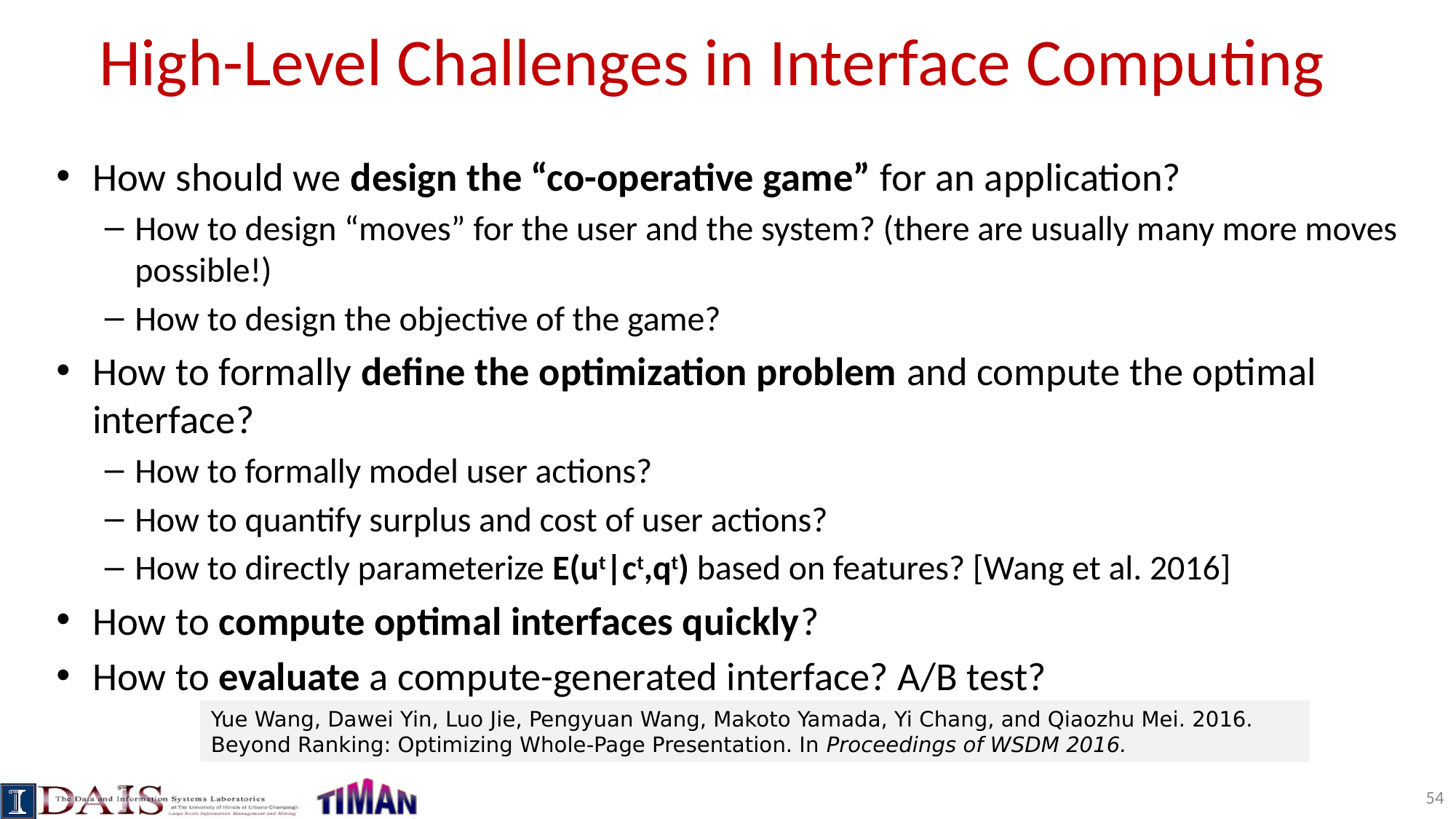

# High-Level Challenges in Interface Computing
How should we design the “co-operative game” for an application?
How to design “moves” for the user and the system? (there are usually many more moves possible!)
How to design the objective of the game?
How to formally define the optimization problem and compute the optimal interface?
How to formally model user actions?
How to quantify surplus and cost of user actions?
How to directly parameterize E(ut|ct,qt) based on features? [Wang et al. 2016]
How to compute optimal interfaces quickly?
How to evaluate a compute-generated interface? A/B test?

Yue Wang, Dawei Yin, Luo Jie, Pengyuan Wang, Makoto Yamada, Yi Chang, and Qiaozhu Mei. 2016. Beyond Ranking: Optimizing Whole-Page Presentation. In Proceedings of WSDM 2016.
54